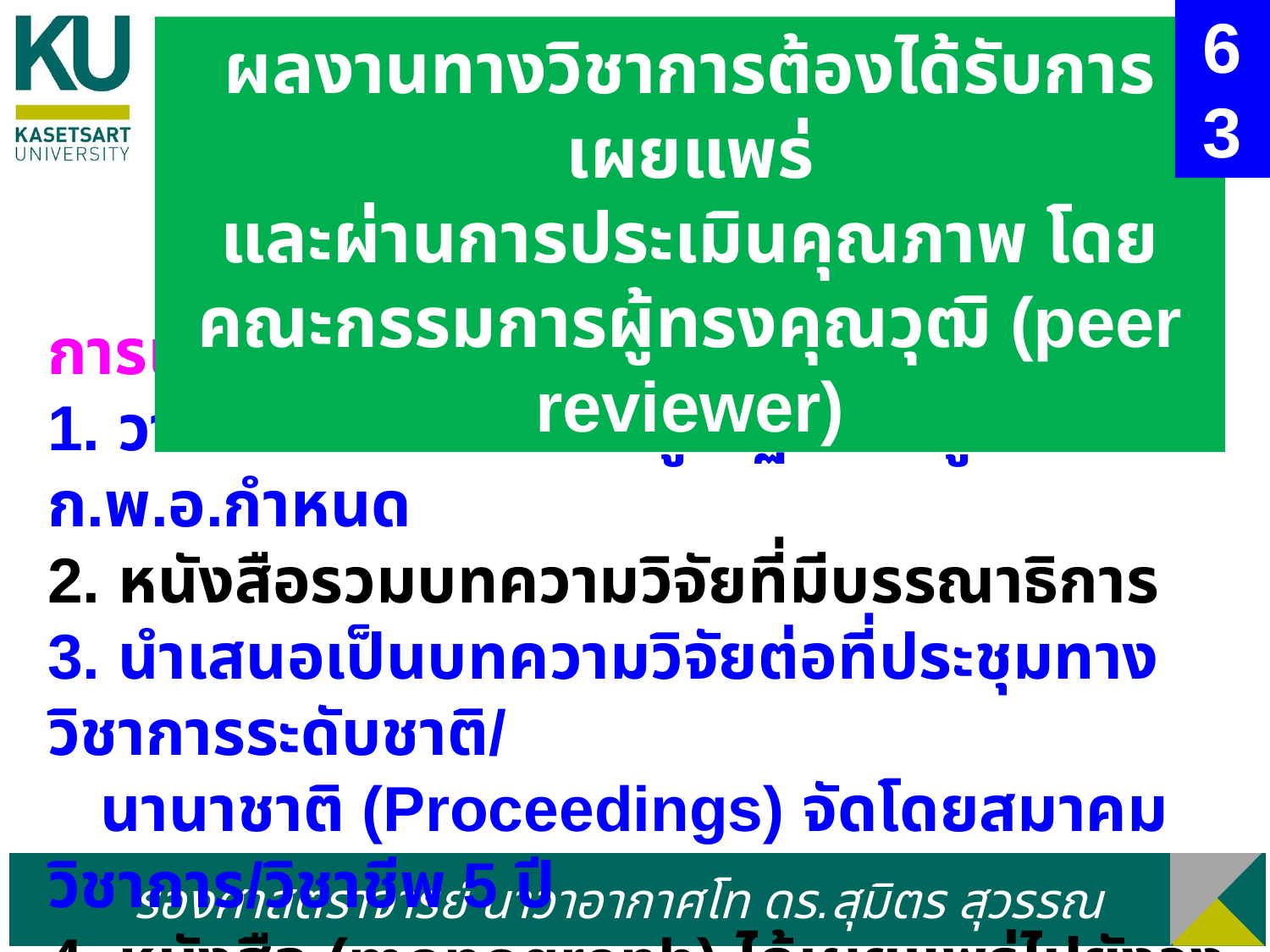

63
ผลงานทางวิชาการต้องได้รับการเผยแพร่
และผ่านการประเมินคุณภาพ โดยคณะกรรมการผู้ทรงคุณวุฒิ (peer reviewer)
การเผยแพร่งานวิจัย
1. วารสารทางวิชาการอยู่ในฐานข้อมูลที่ ก.พ.อ.กำหนด
2. หนังสือรวมบทความวิจัยที่มีบรรณาธิการ
3. นำเสนอเป็นบทความวิจัยต่อที่ประชุมทางวิชาการระดับชาติ/
   นานาชาติ (Proceedings) จัดโดยสมาคมวิชาการ/วิชาชีพ 5 ปี
4. หนังสือ (monograph) ได้เผยแพร่ไปยังวงวิชาการและวิชาชีพ
   อย่างกว้างขวาง
รองศาสตราจารย์ นาวาอากาศโท ดร.สุมิตร สุวรรณ